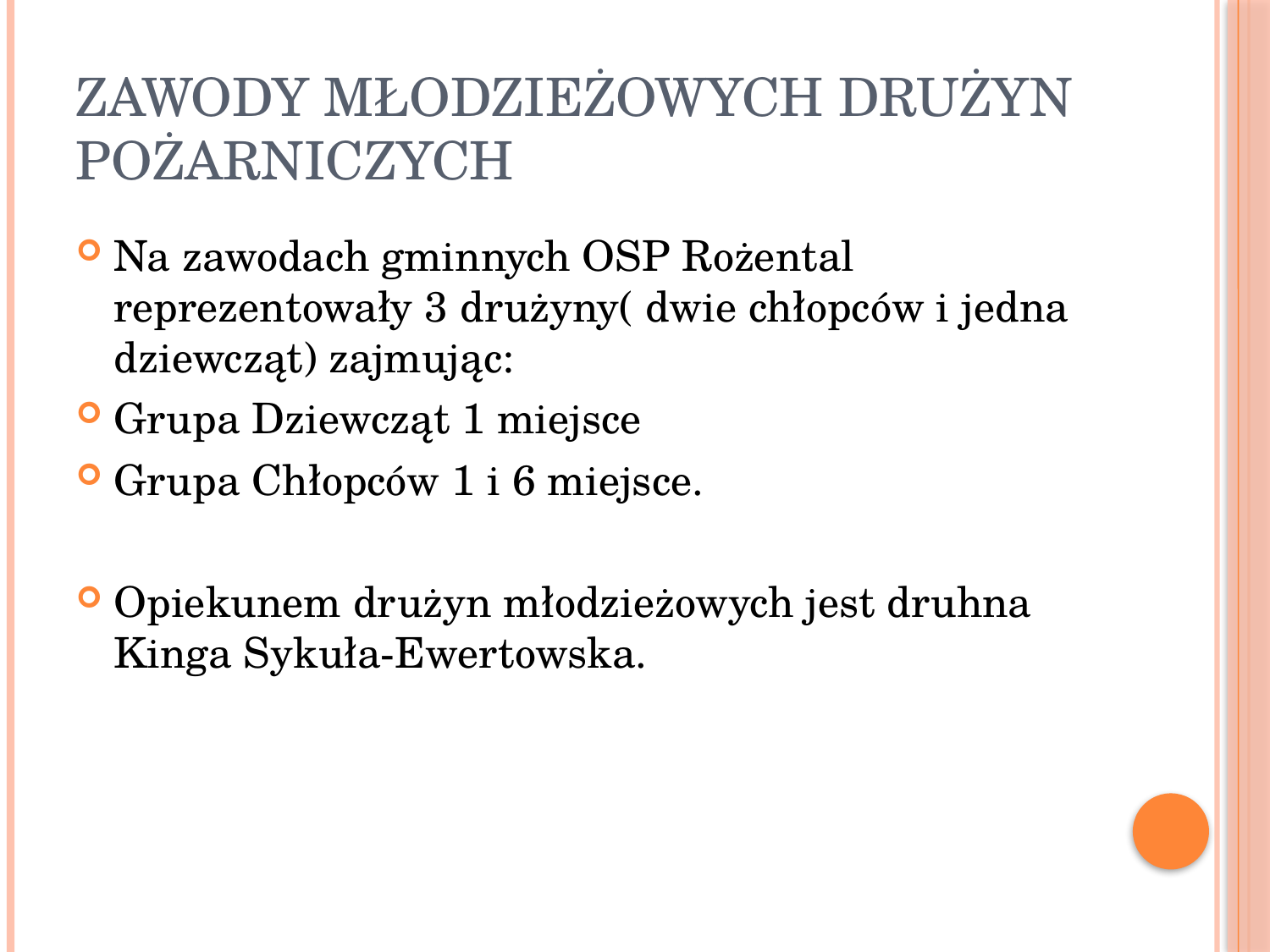

# Zawody młodzieżowych drużyn pożarniczych
Na zawodach gminnych OSP Rożental reprezentowały 3 drużyny( dwie chłopców i jedna dziewcząt) zajmując:
Grupa Dziewcząt 1 miejsce
Grupa Chłopców 1 i 6 miejsce.

Opiekunem drużyn młodzieżowych jest druhna Kinga Sykuła-Ewertowska.